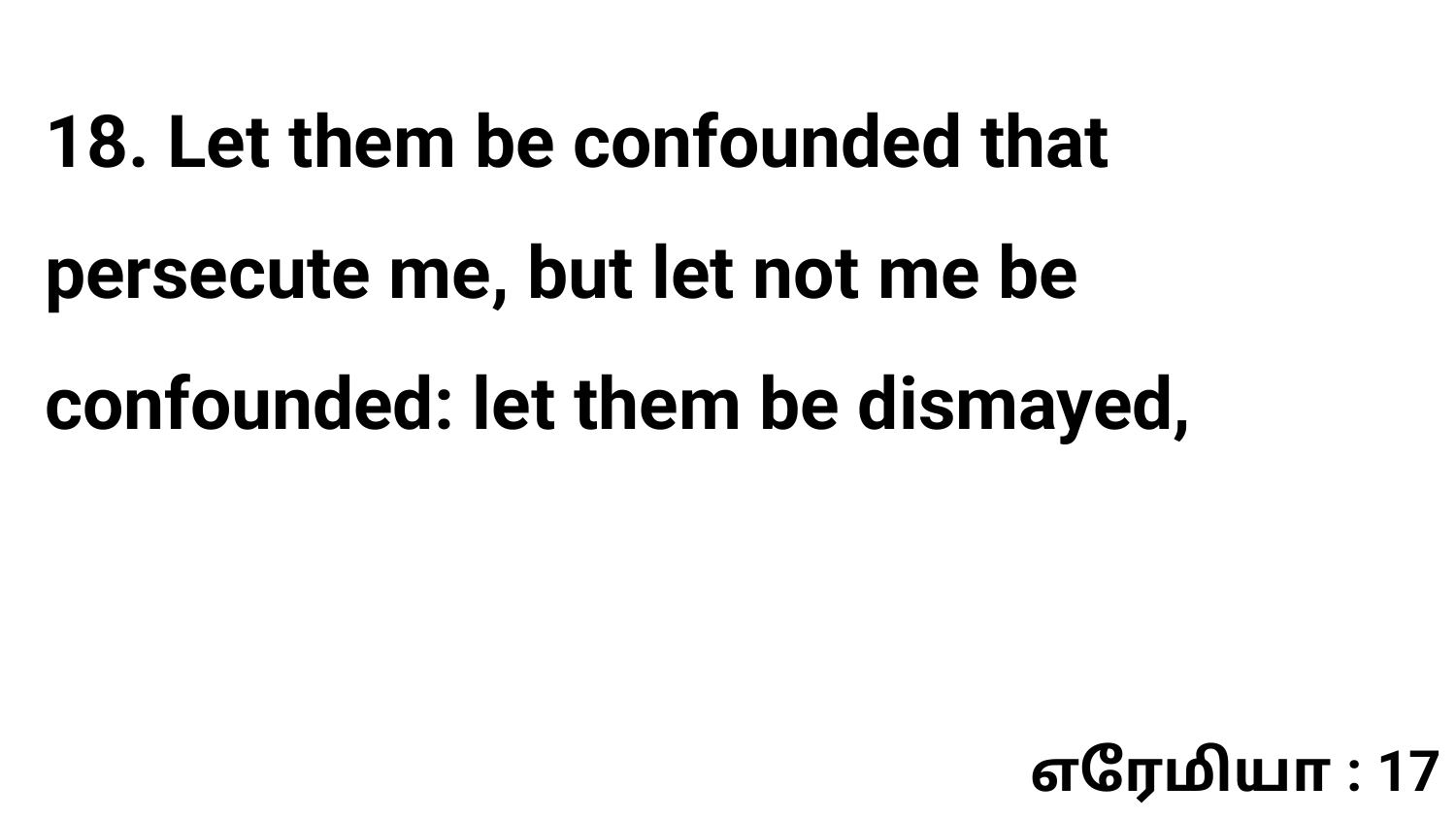

18. Let them be confounded that persecute me, but let not me be confounded: let them be dismayed,
எரேமியா : 17